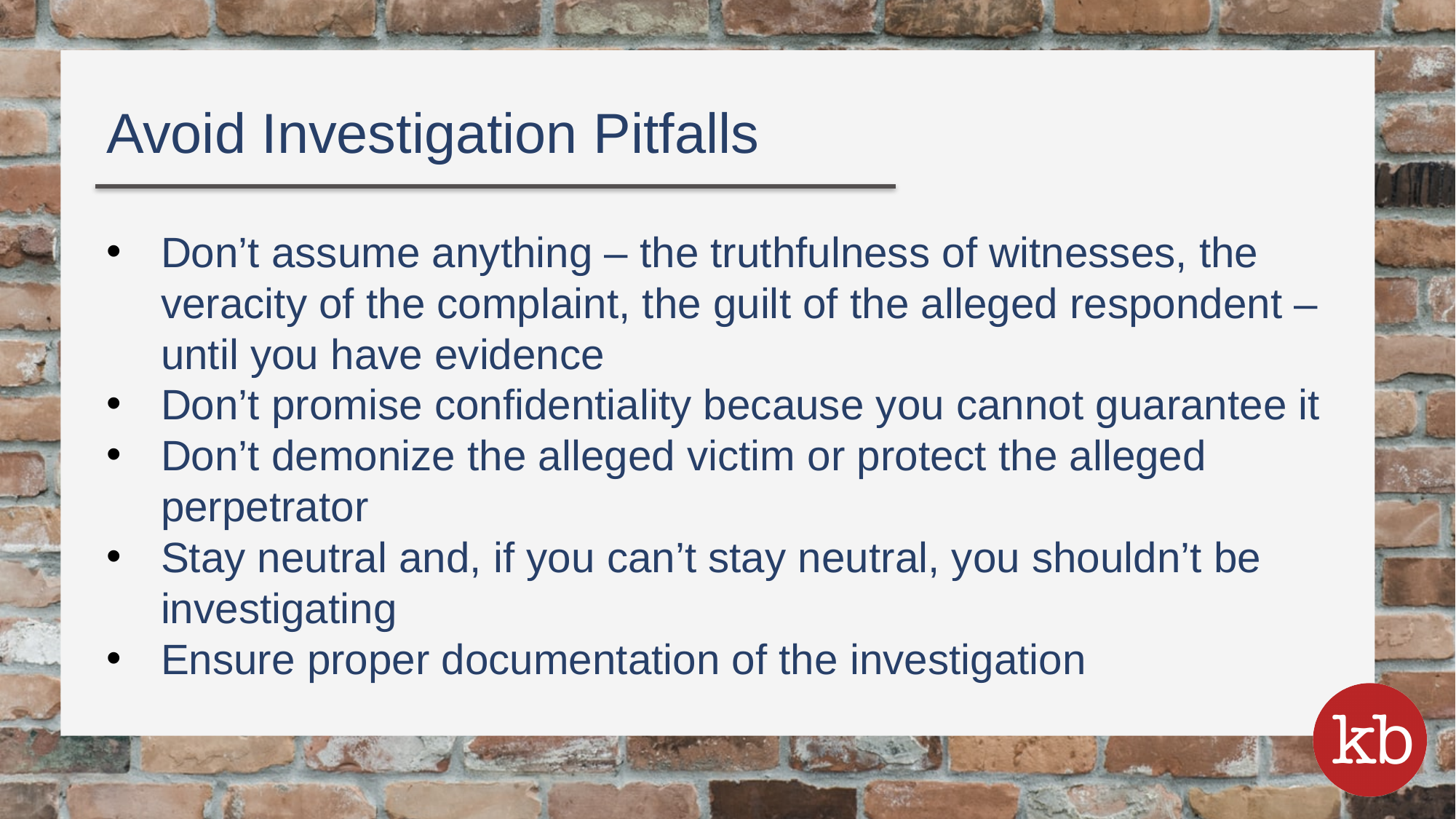

Avoid Investigation Pitfalls
Don’t assume anything – the truthfulness of witnesses, the veracity of the complaint, the guilt of the alleged respondent – until you have evidence
Don’t promise confidentiality because you cannot guarantee it
Don’t demonize the alleged victim or protect the alleged perpetrator
Stay neutral and, if you can’t stay neutral, you shouldn’t be investigating
Ensure proper documentation of the investigation